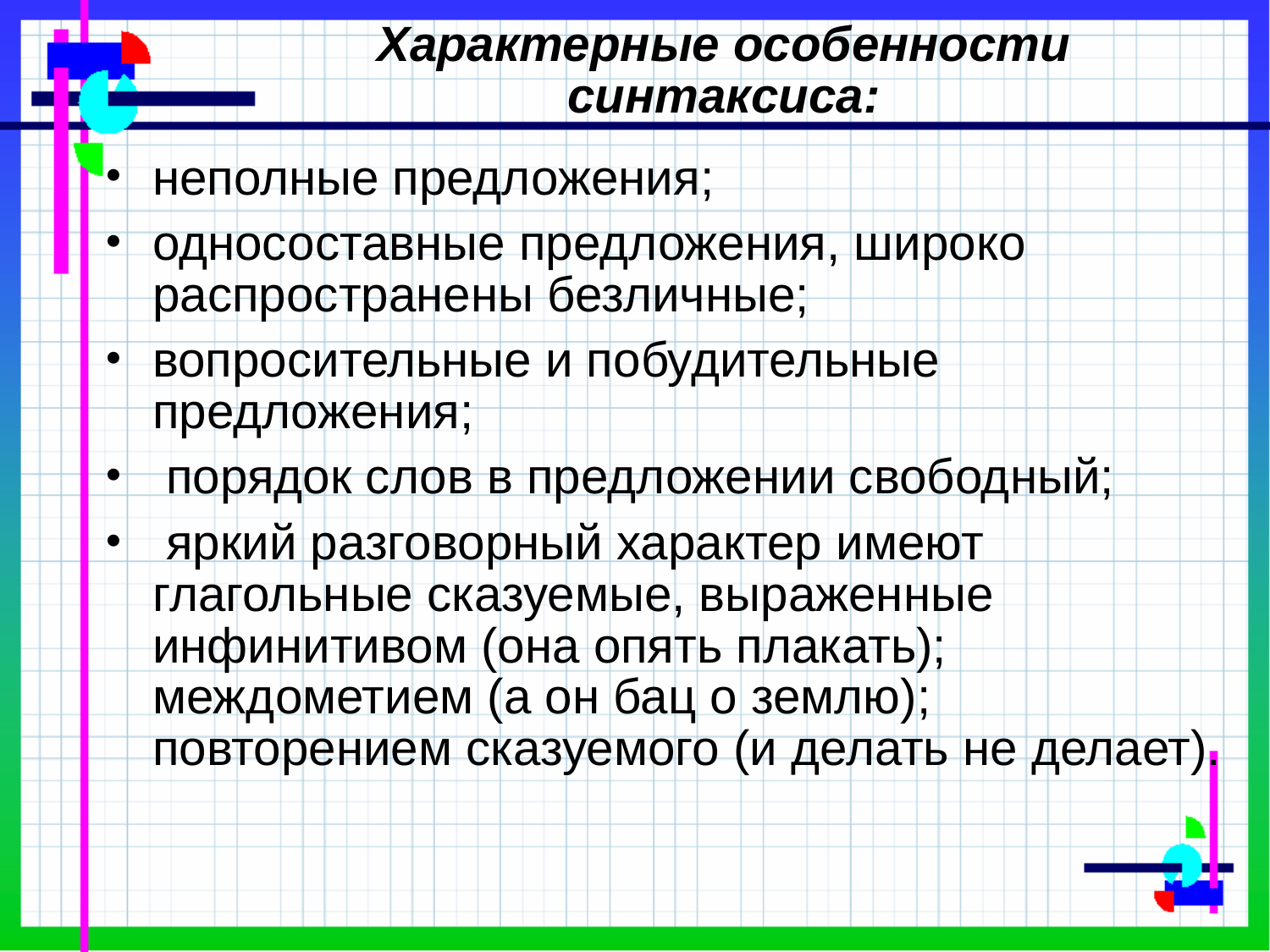

# Характерные особенности синтаксиса:
неполные предложения;
односоставные предложения, широко распространены безличные;
вопросительные и побудительные предложения;
 порядок слов в предложении свободный;
 яркий разговорный характер имеют глагольные сказуемые, выраженные инфинитивом (она опять плакать); междометием (а он бац о землю); повторением сказуемого (и делать не делает).